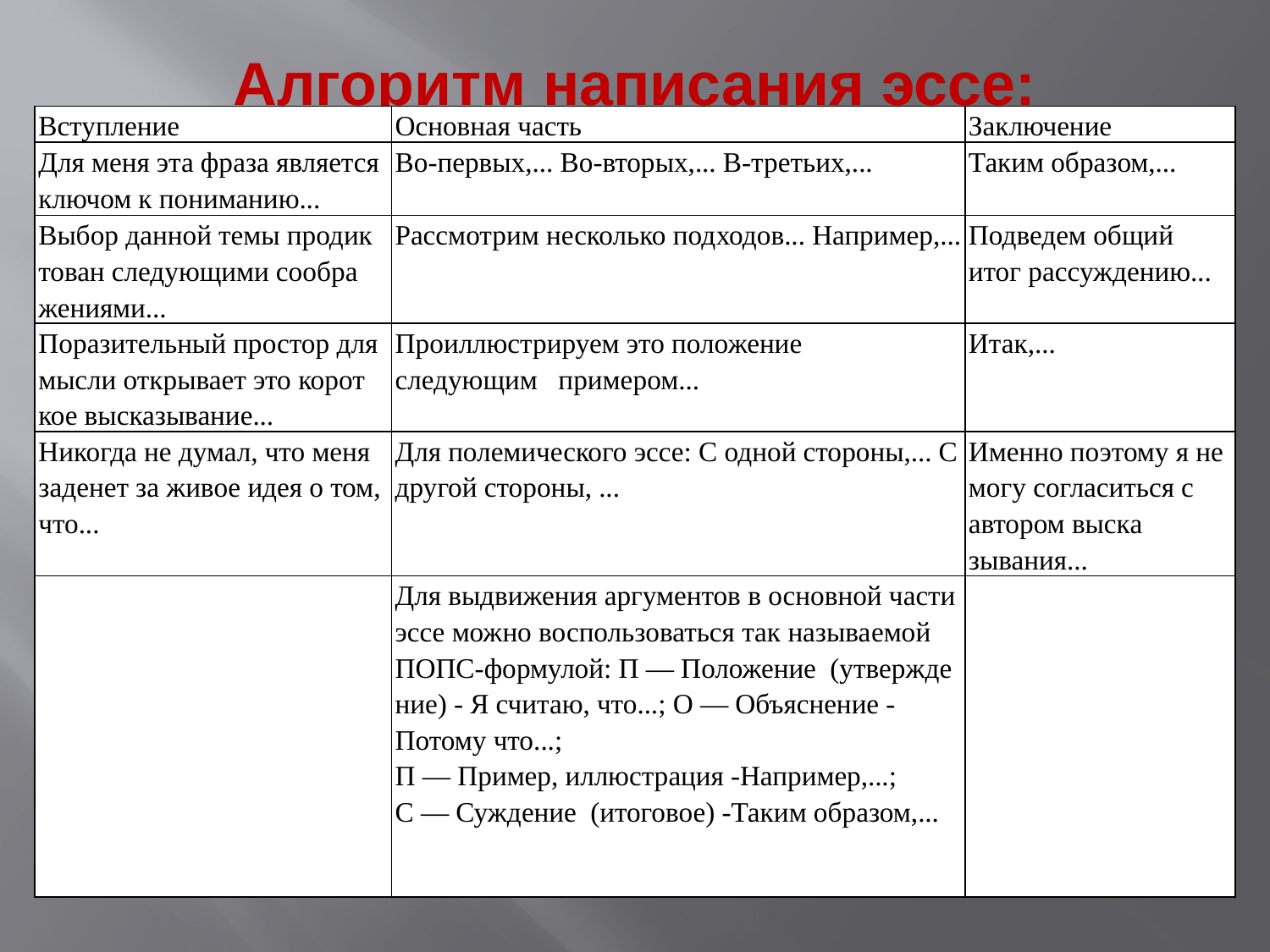

# Алгоритм написания эссе:
| Вступление | Основная часть | Заключение |
| --- | --- | --- |
| Для меня эта фраза является ключом к пониманию... | Во-первых,... Во-вторых,... В-третьих,... | Таким образом,... |
| Выбор данной темы продик­тован следующими сообра­жениями... | Рассмотрим несколько под­ходов... Например,... | Подведем общий итог рас­суждению... |
| Поразительный простор для мысли открывает это корот­кое высказывание... | Проиллюстрируем это поло­жение следующим приме­ром... | Итак,... |
| Никогда не думал, что меня заденет за живое идея о том, что... | Для полемического эссе: С одной стороны,... С другой стороны, ... | Именно поэтому я не могу согласиться с автором выска­зывания... |
|  | Для выдвижения аргументов в основной части эссе можно воспользоваться так называ­емой ПОПС-формулой: П — Положение (утвержде­ние) - Я считаю, что...; О — Объяснение - Потому что...; П — Пример, иллюстрация -Например,...; С — Суждение (итоговое) -Таким образом,... |  |